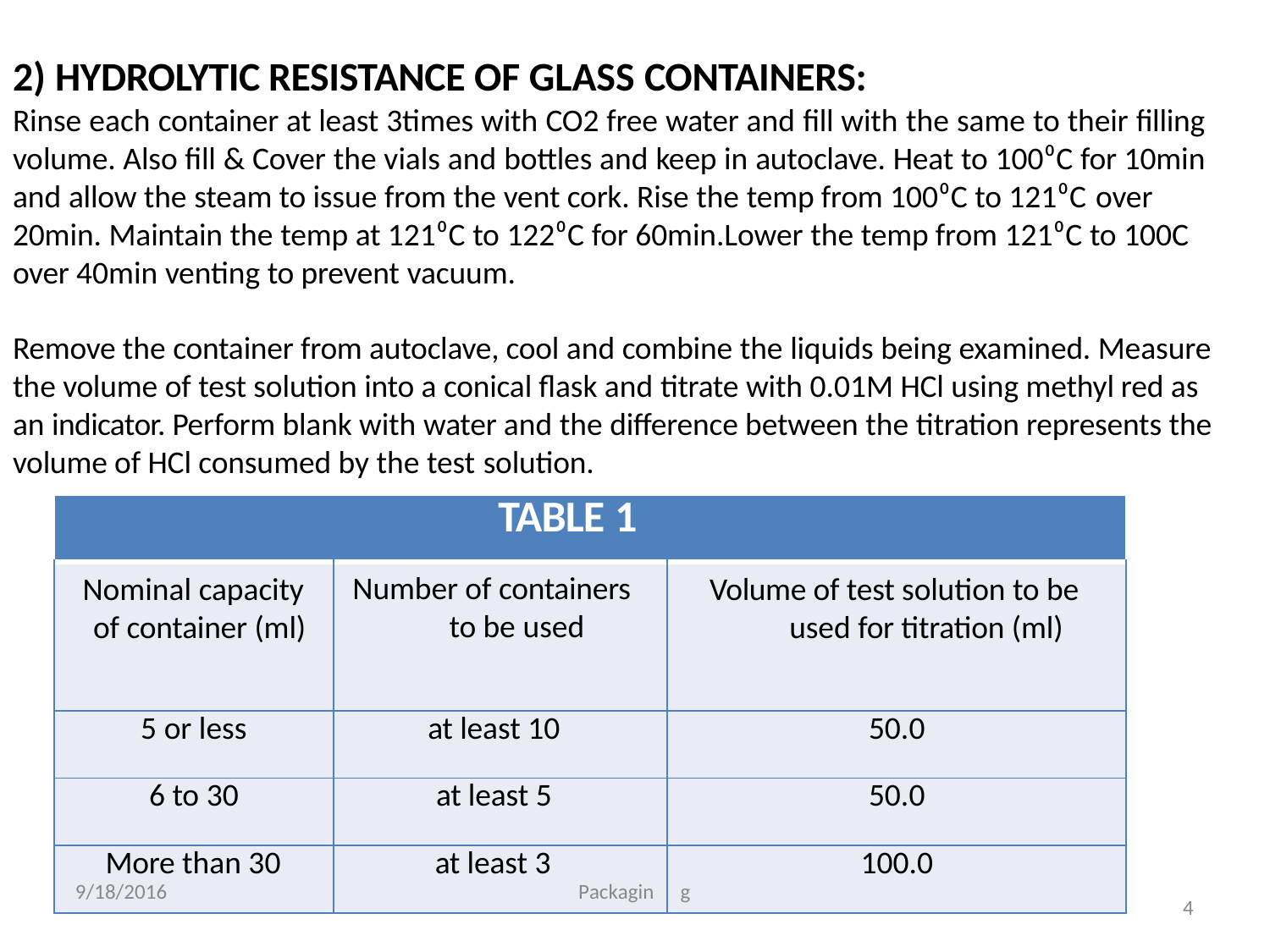

# 2) HYDROLYTIC RESISTANCE OF GLASS CONTAINERS:
Rinse each container at least 3times with CO2 free water and fill with the same to their filling  volume. Also fill & Cover the vials and bottles and keep in autoclave. Heat to 100⁰C for 10min  and allow the steam to issue from the vent cork. Rise the temp from 100⁰C to 121⁰C over
20min. Maintain the temp at 121⁰C to 122⁰C for 60min.Lower the temp from 121⁰C to 100C  over 40min venting to prevent vacuum.

Remove the container from autoclave, cool and combine the liquids being examined. Measure  the volume of test solution into a conical flask and titrate with 0.01M HCl using methyl red as  an indicator. Perform blank with water and the difference between the titration represents the  volume of HCl consumed by the test solution.
| TABLE 1 |  |  |
| --- | --- | --- |
| Nominal capacity of container (ml) | Number of containers to be used | Volume of test solution to be used for titration (ml) |
| 5 or less | at least 10 | 50.0 |
| 6 to 30 | at least 5 | 50.0 |
| More than 30 9/18/2016 | at least 3 Packagin | 100.0 g |
4